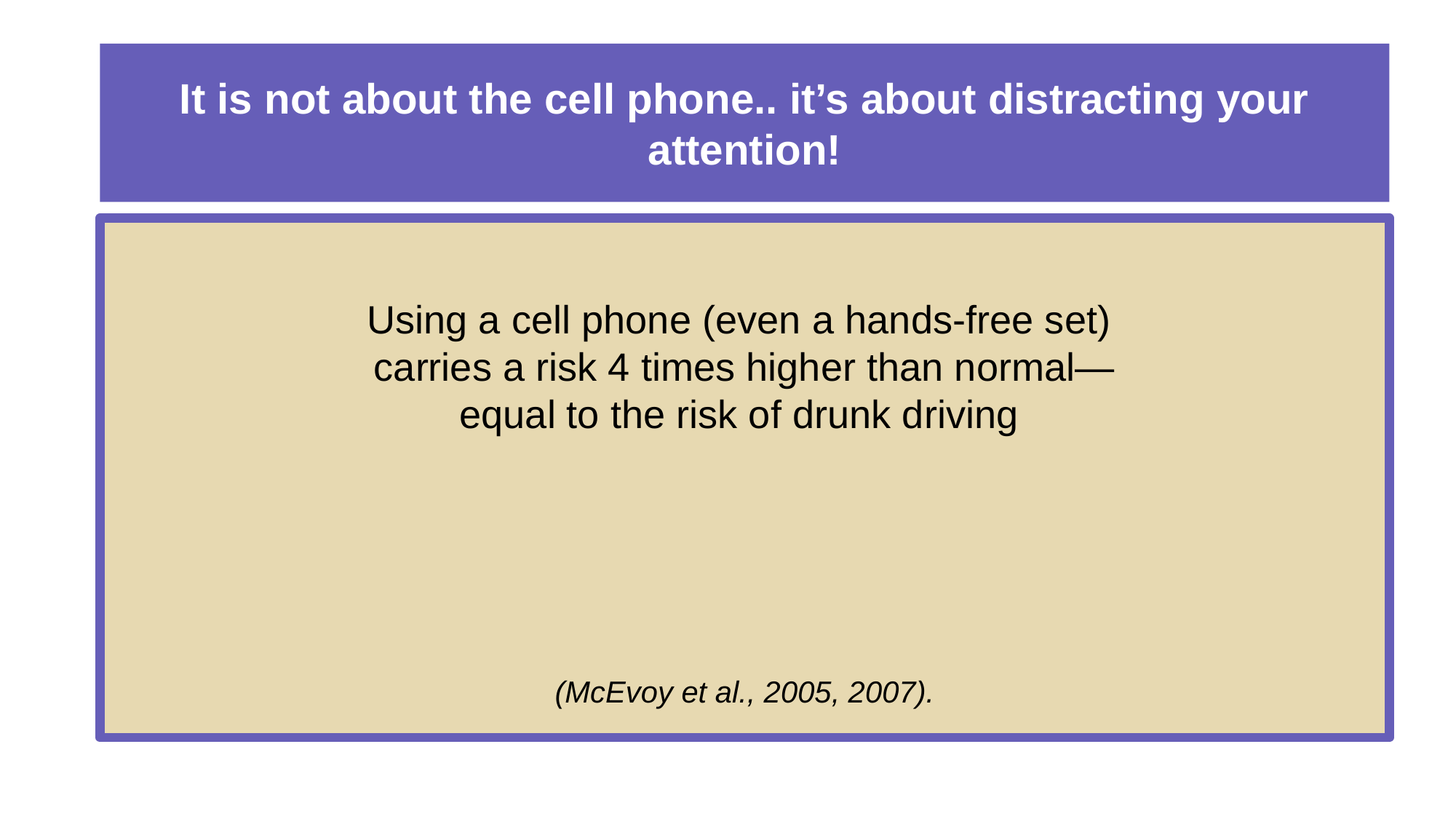

# It is not about the cell phone.. it’s about distracting your attention!

Using a cell phone (even a hands-free set)
carries a risk 4 times higher than normal—
equal to the risk of drunk driving

(McEvoy et al., 2005, 2007).